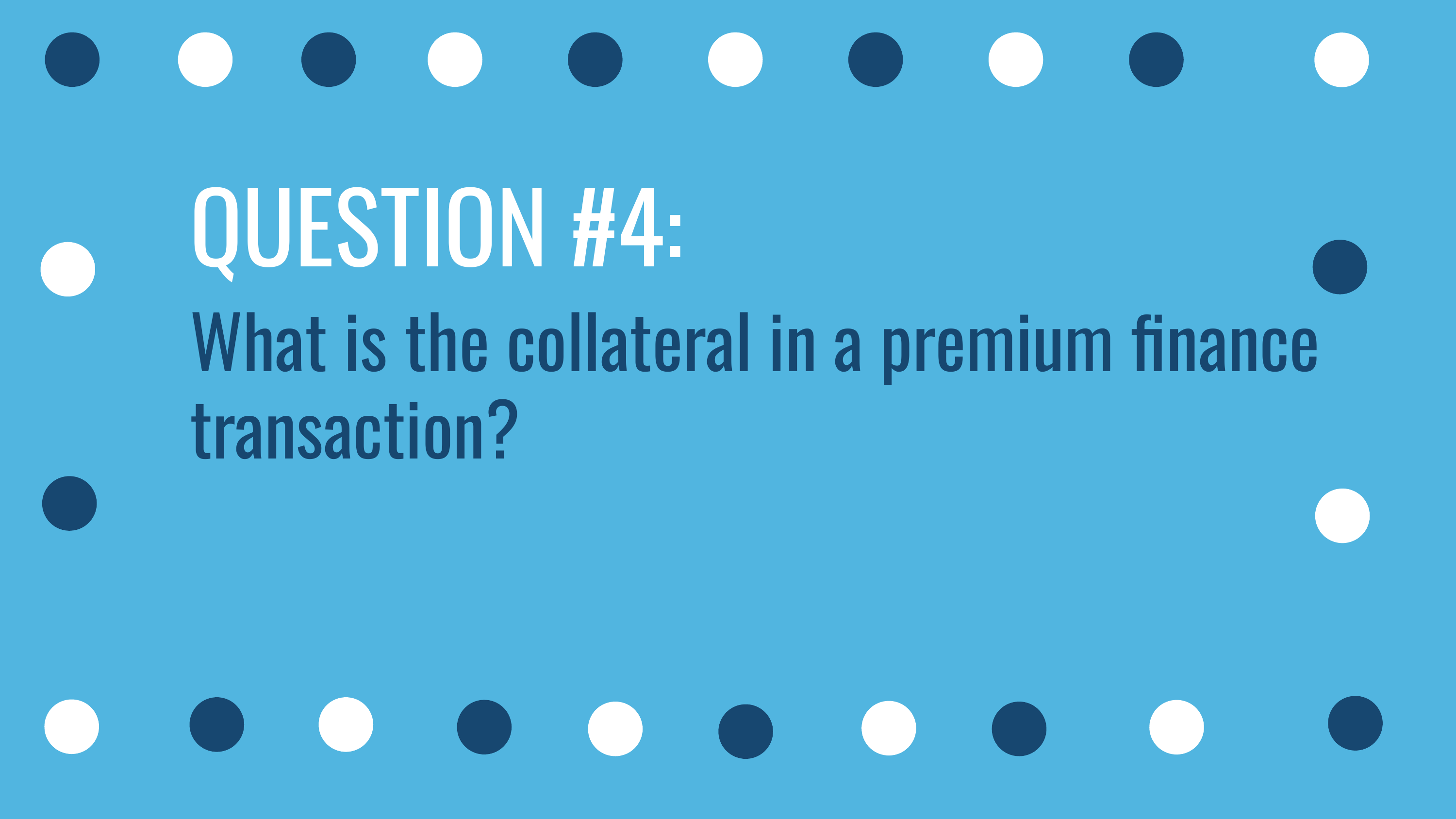

QUESTION #4:
What is the collateral in a premium finance transaction?